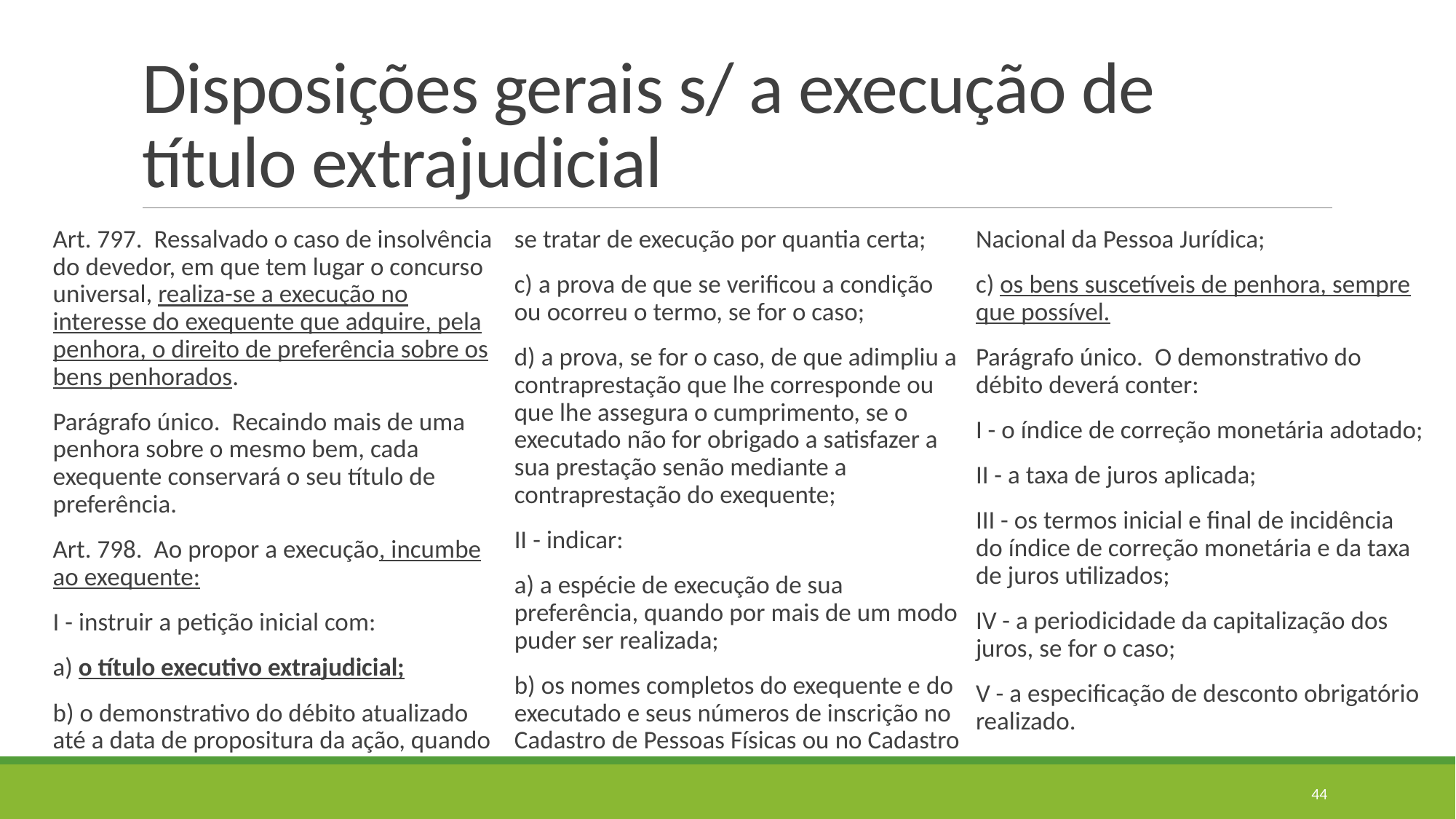

# Disposições gerais s/ a execução de título extrajudicial
Art. 797.  Ressalvado o caso de insolvência do devedor, em que tem lugar o concurso universal, realiza-se a execução no interesse do exequente que adquire, pela penhora, o direito de preferência sobre os bens penhorados.
Parágrafo único.  Recaindo mais de uma penhora sobre o mesmo bem, cada exequente conservará o seu título de preferência.
Art. 798.  Ao propor a execução, incumbe ao exequente:
I - instruir a petição inicial com:
a) o título executivo extrajudicial;
b) o demonstrativo do débito atualizado até a data de propositura da ação, quando se tratar de execução por quantia certa;
c) a prova de que se verificou a condição ou ocorreu o termo, se for o caso;
d) a prova, se for o caso, de que adimpliu a contraprestação que lhe corresponde ou que lhe assegura o cumprimento, se o executado não for obrigado a satisfazer a sua prestação senão mediante a contraprestação do exequente;
II - indicar:
a) a espécie de execução de sua preferência, quando por mais de um modo puder ser realizada;
b) os nomes completos do exequente e do executado e seus números de inscrição no Cadastro de Pessoas Físicas ou no Cadastro Nacional da Pessoa Jurídica;
c) os bens suscetíveis de penhora, sempre que possível.
Parágrafo único.  O demonstrativo do débito deverá conter:
I - o índice de correção monetária adotado;
II - a taxa de juros aplicada;
III - os termos inicial e final de incidência do índice de correção monetária e da taxa de juros utilizados;
IV - a periodicidade da capitalização dos juros, se for o caso;
V - a especificação de desconto obrigatório realizado.

44